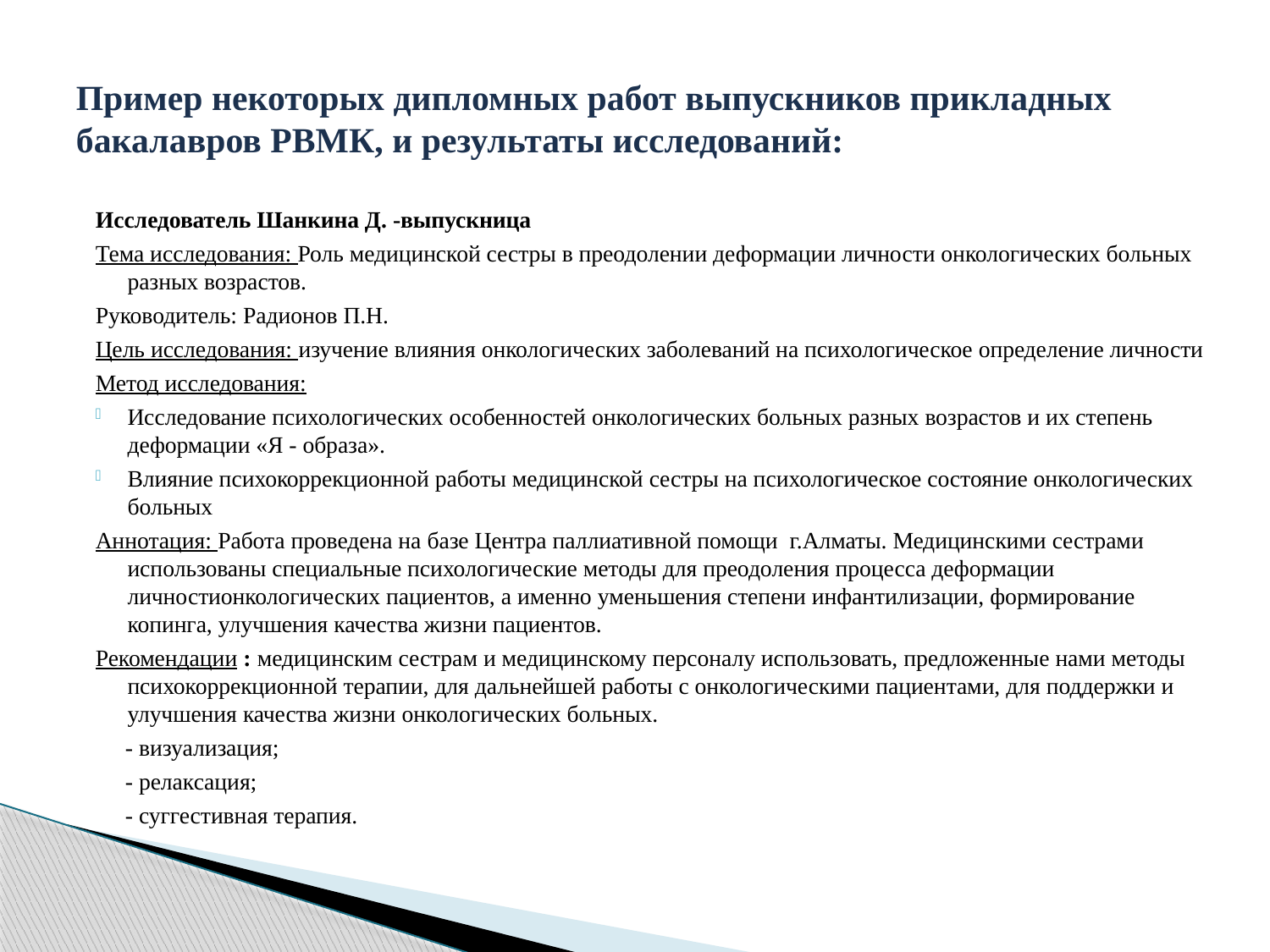

# Пример некоторых дипломных работ выпускников прикладных бакалавров РВМК, и результаты исследований:
Исследователь Шанкина Д. -выпускница
Тема исследования: Роль медицинской сестры в преодолении деформации личности онкологических больных разных возрастов.
Руководитель: Радионов П.Н.
Цель исследования: изучение влияния онкологических заболеваний на психологическое определение личности
Метод исследования:
Исследование психологических особенностей онкологических больных разных возрастов и их степень деформации «Я - образа».
Влияние психокоррекционной работы медицинской сестры на психологическое состояние онкологических больных
Аннотация: Работа проведена на базе Центра паллиативной помощи  г.Алматы. Медицинскими сестрами использованы специальные психологические методы для преодоления процесса деформации личностионкологических пациентов, а именно уменьшения степени инфантилизации, формирование копинга, улучшения качества жизни пациентов.
Рекомендации : медицинским сестрам и медицинскому персоналу использовать, предложенные нами методы психокоррекционной терапии, для дальнейшей работы с онкологическими пациентами, для поддержки и улучшения качества жизни онкологических больных.
     - визуализация;
     - релаксация;
     - суггестивная терапия.